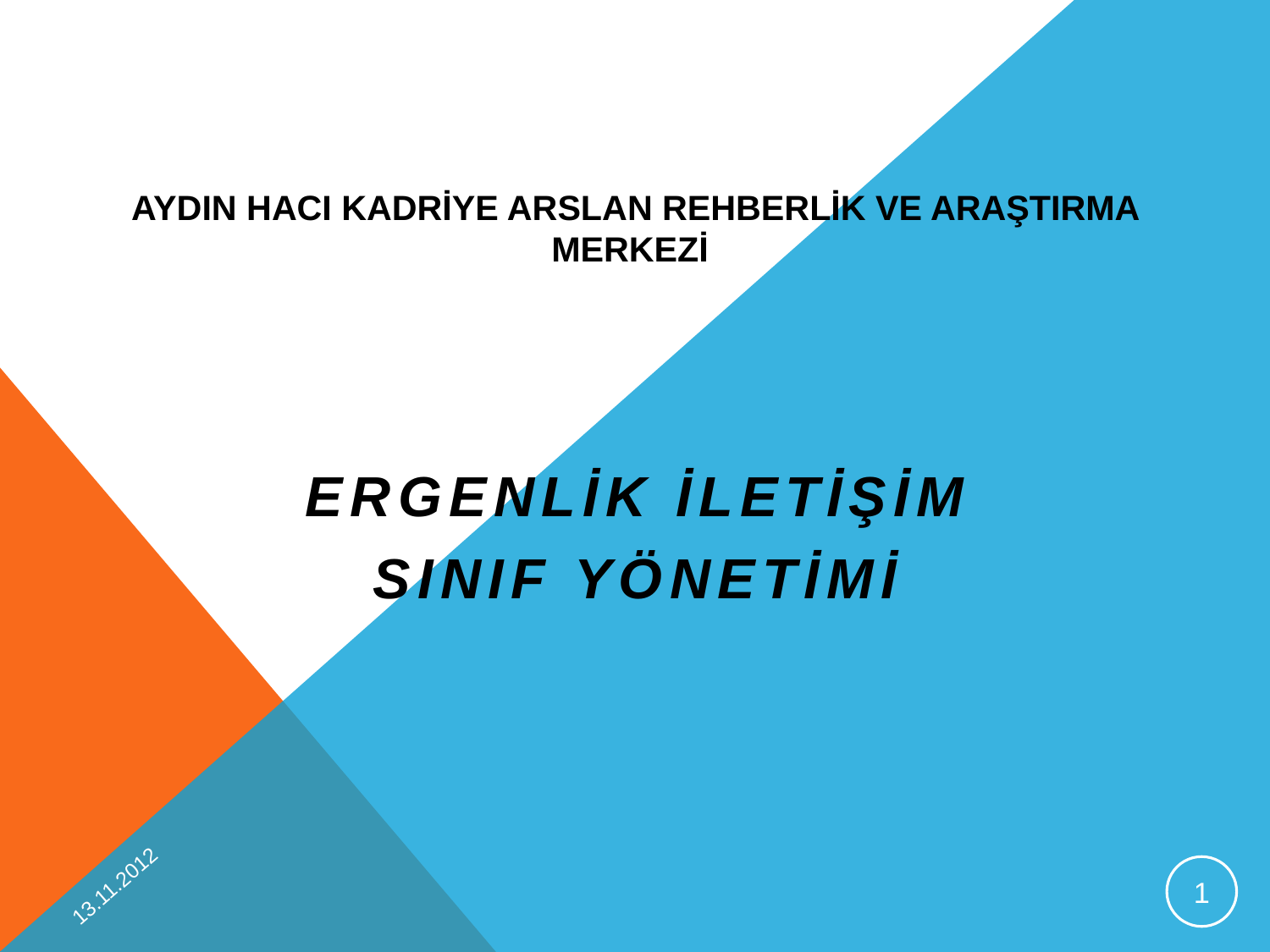

# AYDIN HACI KADRİYE ARSLAN REHBERLİK VE ARAŞTIRMA MERKEZİ

ERGENLİK İLETİŞİM
SINIF YÖNETİMİ

13.11.2012
1